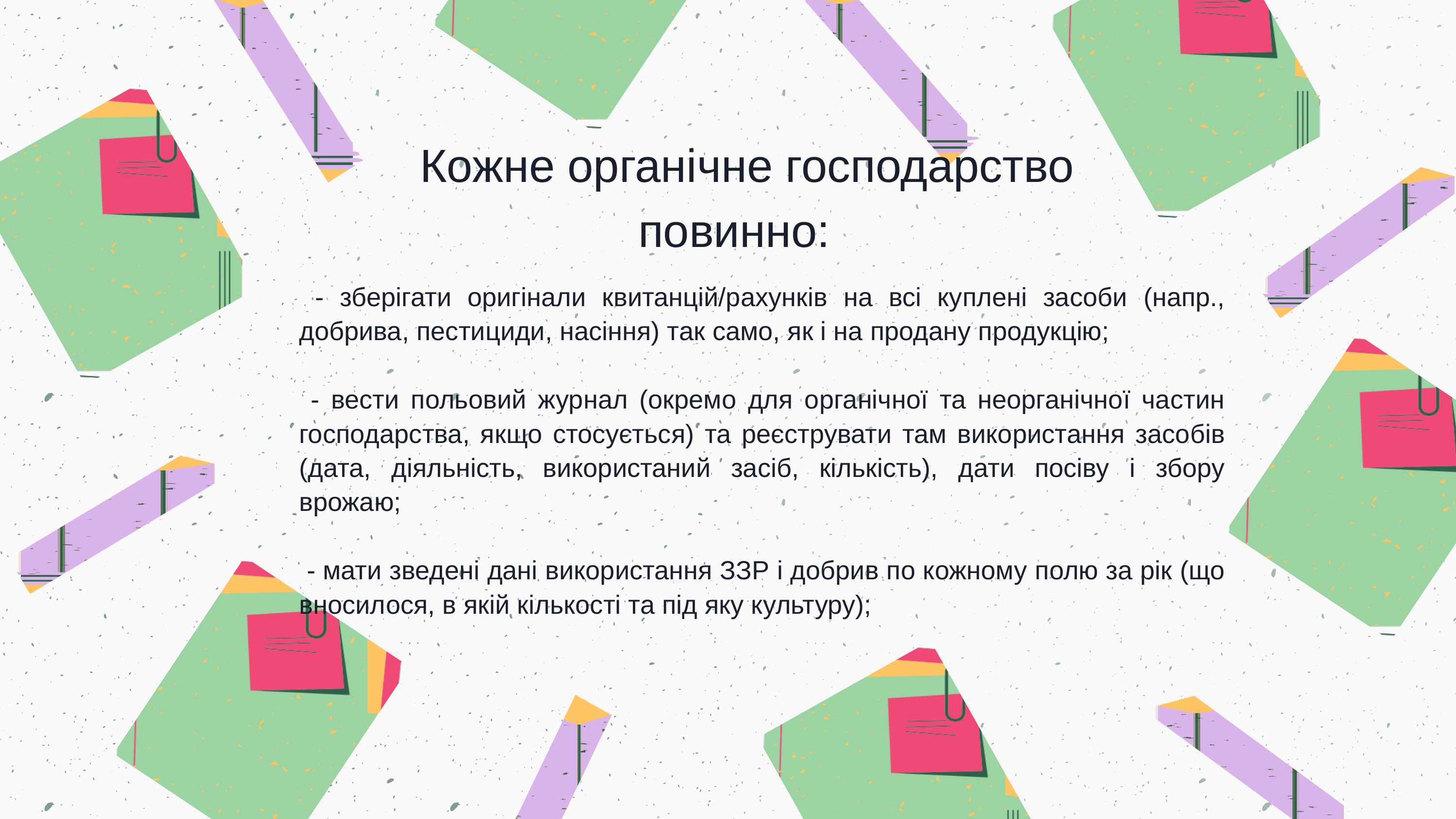

Кожне органічне господарство повинно:
 - зберігати оригінали квитанцій/рахунків на всі куплені засоби (напр., добрива, пестициди, насіння) так само, як і на продану продукцію;

 - вести польовий журнал (окремо для органічної та неорганічної частин господарства, якщо стосується) та реєструвати там використання засобів (дата, діяльність, використаний засіб, кількість), дати посіву і збору врожаю;

 - мати зведені дані використання ЗЗР і добрив по кожному полю за рік (що вносилося, в якій кількості та під яку культуру);